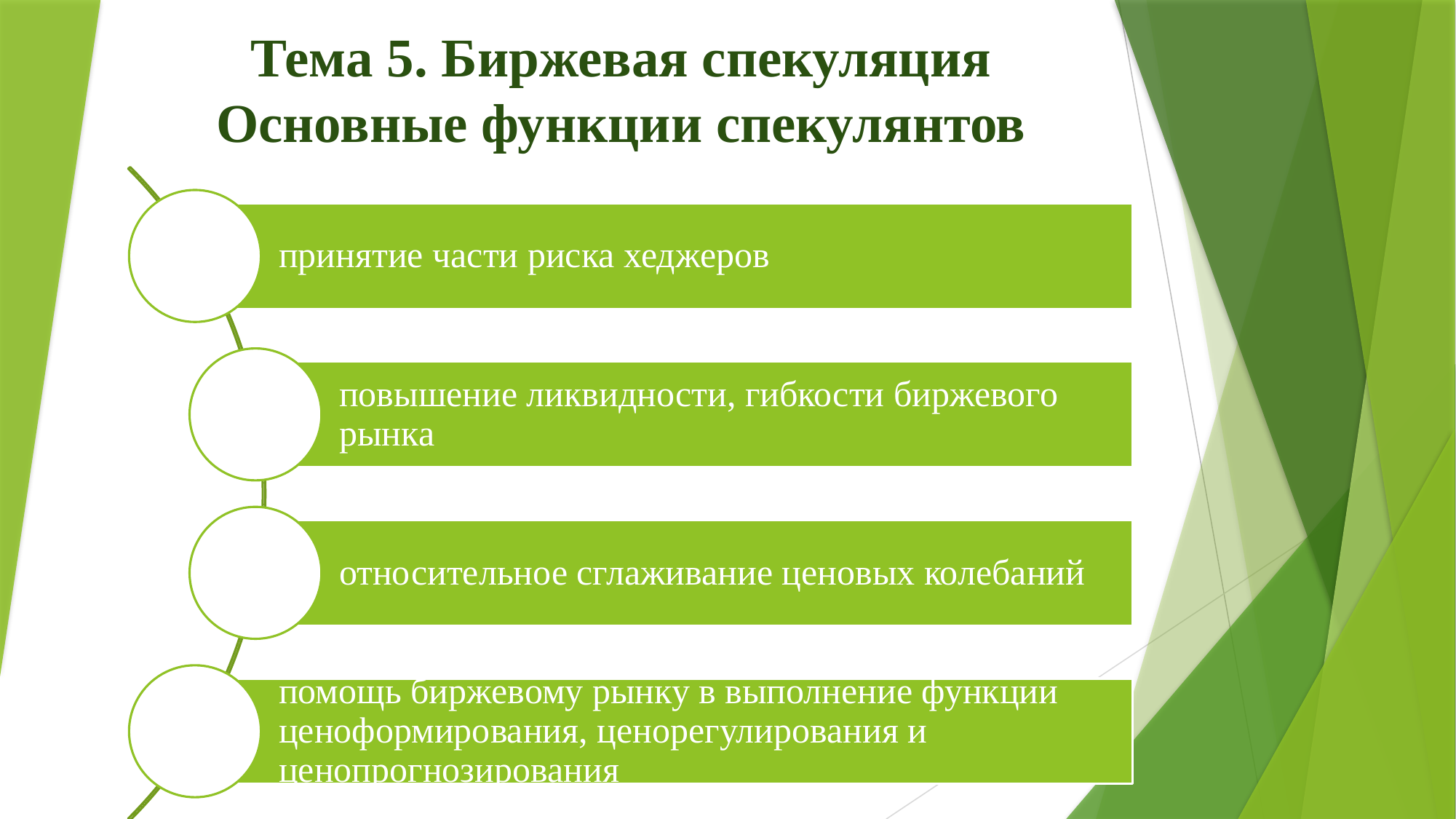

# Тема 5. Биржевая спекуляция Основные функции спекулянтов
принятие части риска хеджеров
повышение ликвидности, гибкости биржевого рынка
относительное сглаживание ценовых колебаний
помощь биржевому рынку в выполнение функции ценоформирования, ценорегулирования и ценопрогнозирования